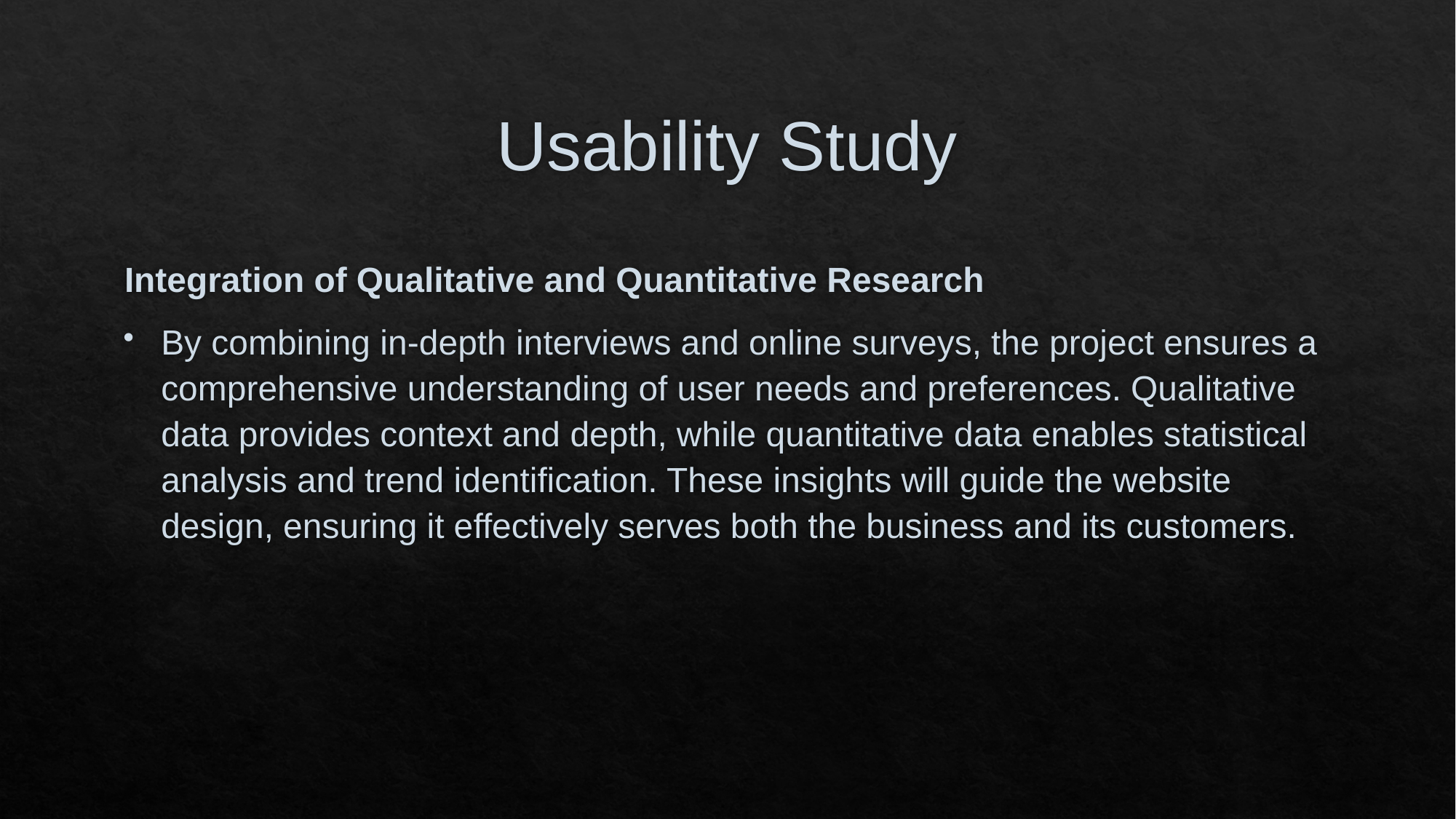

# Usability Study
Integration of Qualitative and Quantitative Research
By combining in-depth interviews and online surveys, the project ensures a comprehensive understanding of user needs and preferences. Qualitative data provides context and depth, while quantitative data enables statistical analysis and trend identification. These insights will guide the website design, ensuring it effectively serves both the business and its customers.